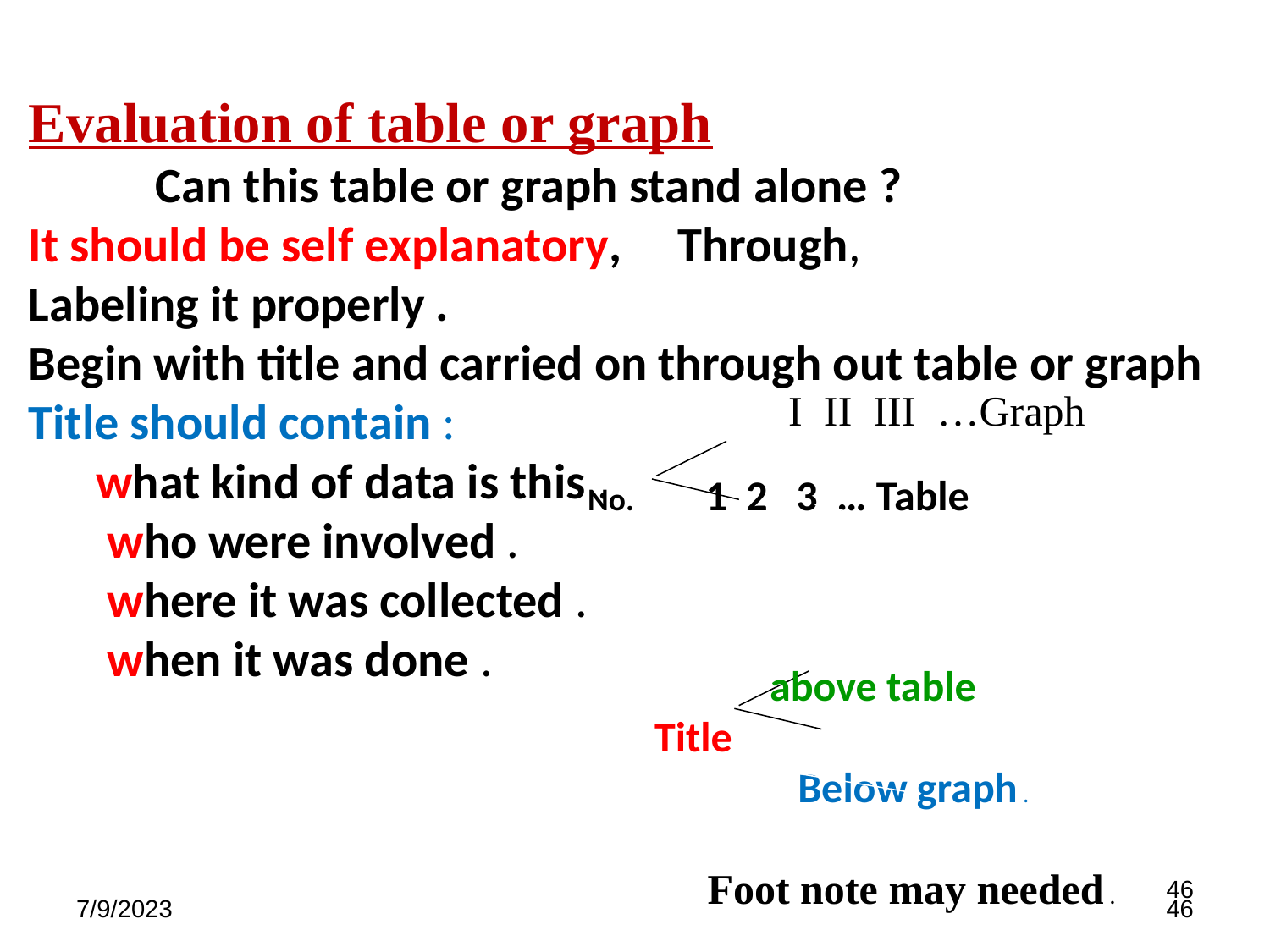

Evaluation of table or graph
	Can this table or graph stand alone ?
It should be self explanatory,     Through,
Labeling it properly .
Begin with title and carried on through out table or graph
Title should contain :
      what kind of data is this .
       who were involved .
       where it was collected .
       when it was done .

                                      І  II  III  …Graph
                            No.             1  2   3  … Table

                above table
Title
                          Below graph .
                                                            Foot note may needed .

46
7/9/2023
46